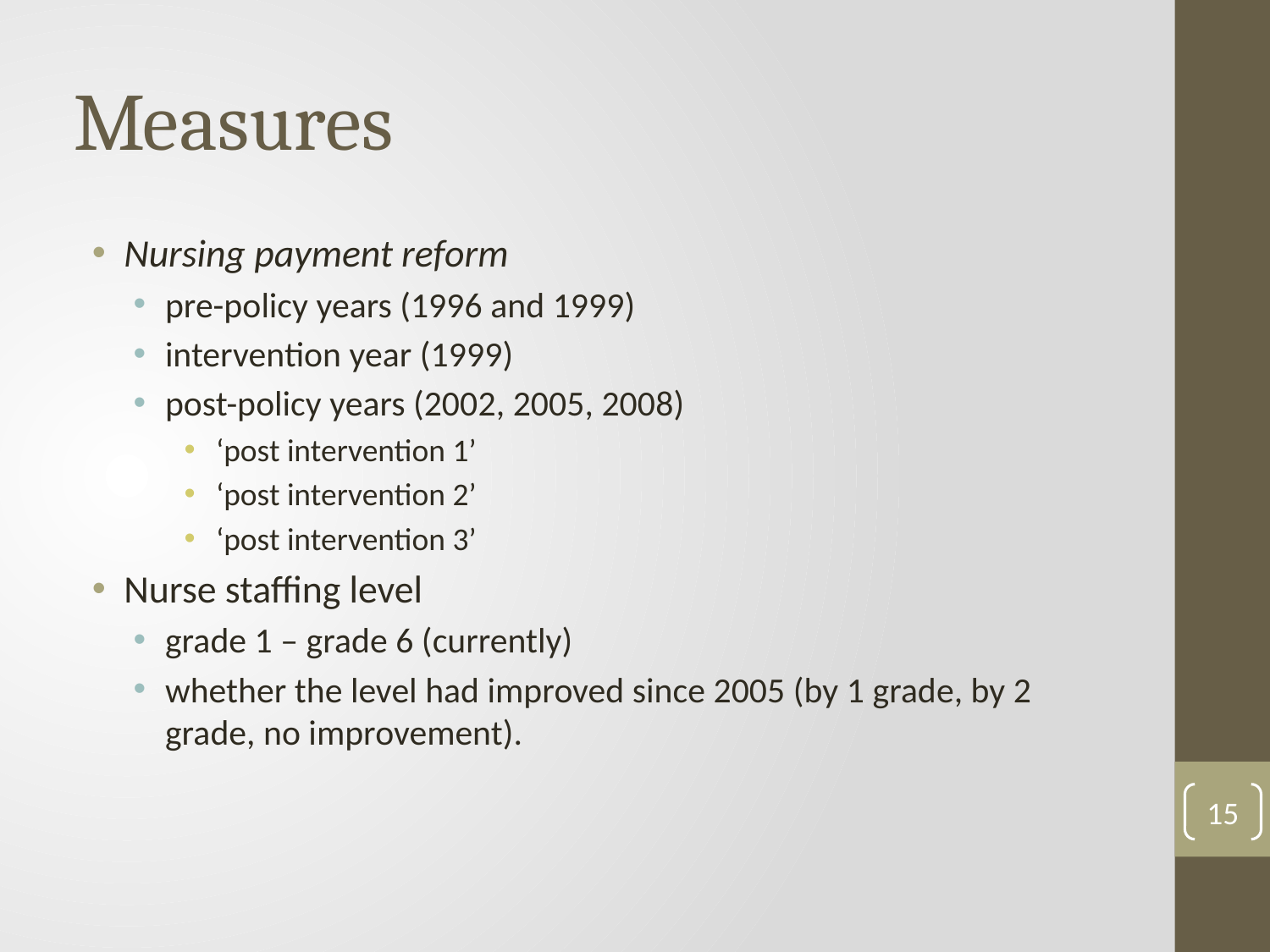

# Measures
Nursing payment reform
pre-policy years (1996 and 1999)
intervention year (1999)
post-policy years (2002, 2005, 2008)
‘post intervention 1’
‘post intervention 2’
‘post intervention 3’
Nurse staffing level
grade 1 – grade 6 (currently)
whether the level had improved since 2005 (by 1 grade, by 2 grade, no improvement).
15